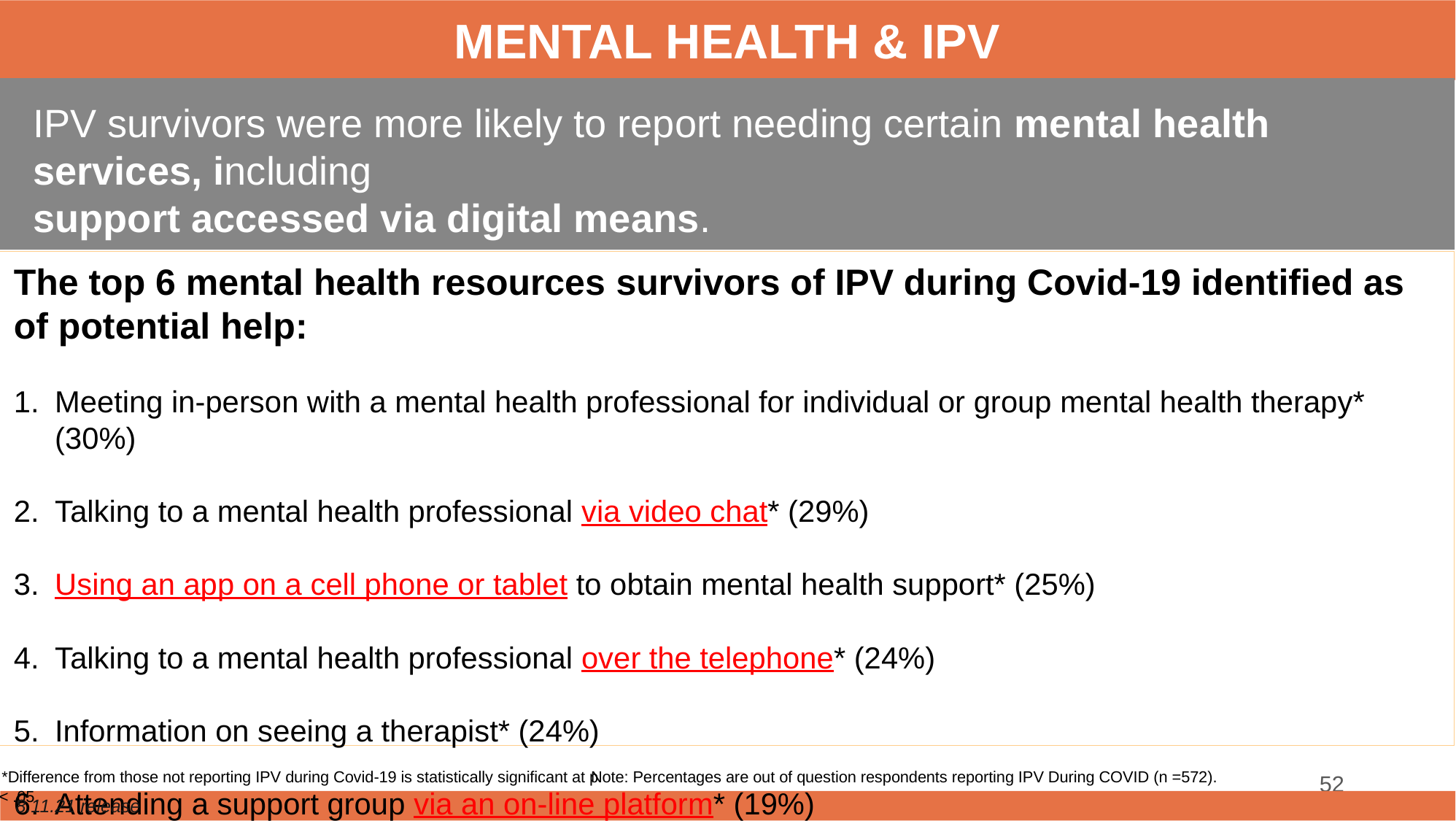

MENTAL HEALTH & IPV

IPV survivors were more likely to report needing certain mental health services, including
support accessed via digital means.
The top 6 mental health resources survivors of IPV during Covid-19 identified as of potential help:

Meeting in-person with a mental health professional for individual or group mental health therapy* (30%)

Talking to a mental health professional via video chat* (29%)

Using an app on a cell phone or tablet to obtain mental health support* (25%)

Talking to a mental health professional over the telephone* (24%)

Information on seeing a therapist* (24%)

Attending a support group via an on-line platform* (19%)
52
 *Difference from those not reporting IPV during Covid-19 is statistically significant at p < .05.
Note: Percentages are out of question respondents reporting IPV During COVID (n =572).
8.11.21 release